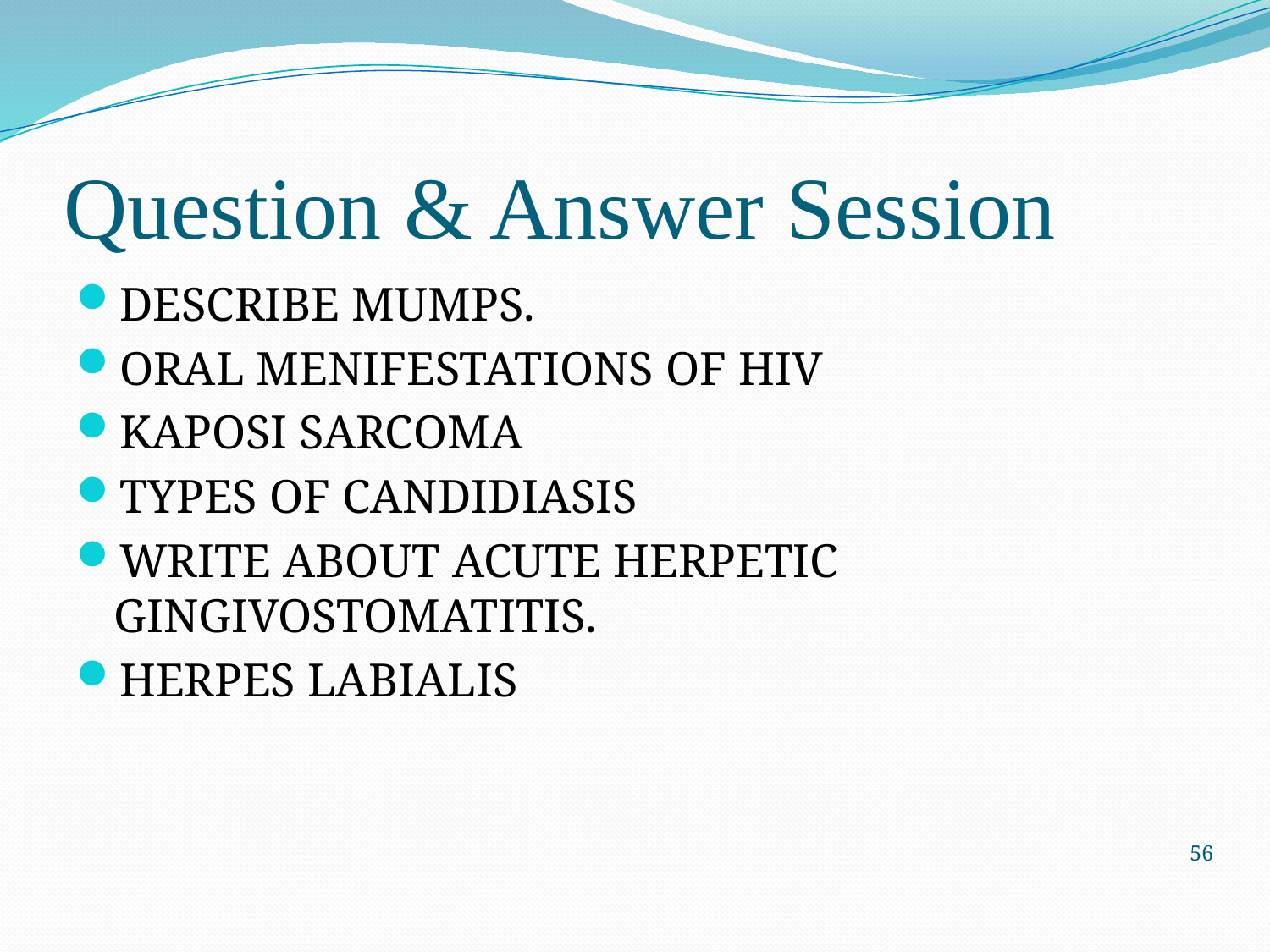

# Question & Answer Session
DESCRIBE MUMPS.
ORAL MENIFESTATIONS OF HIV
KAPOSI SARCOMA
TYPES OF CANDIDIASIS
WRITE ABOUT ACUTE HERPETIC GINGIVOSTOMATITIS.
HERPES LABIALIS

56